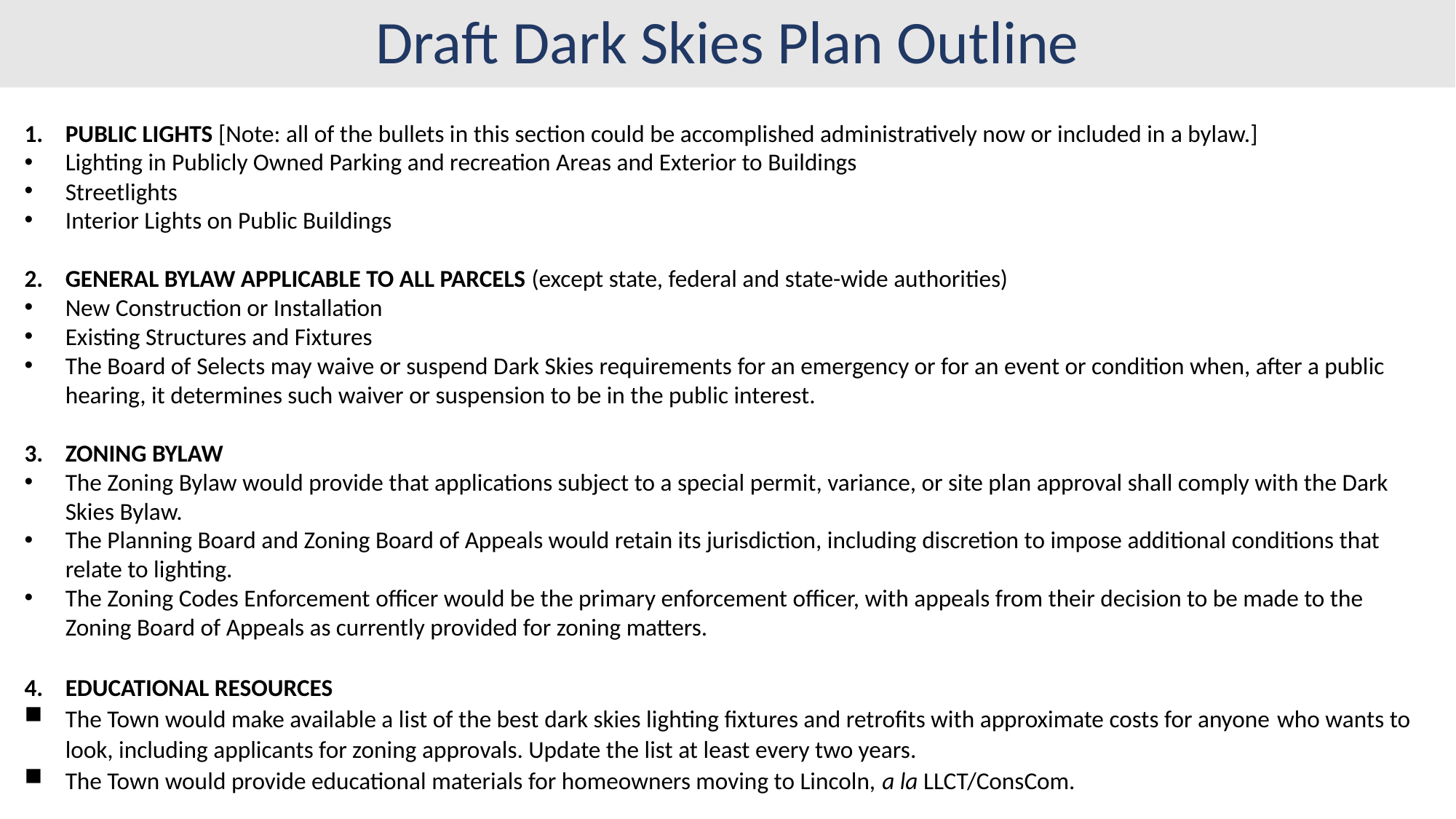

# Draft Dark Skies Plan Outline
PUBLIC LIGHTS [Note: all of the bullets in this section could be accomplished administratively now or included in a bylaw.]
Lighting in Publicly Owned Parking and recreation Areas and Exterior to Buildings
Streetlights
Interior Lights on Public Buildings

GENERAL BYLAW APPLICABLE TO ALL PARCELS (except state, federal and state-wide authorities)
New Construction or Installation
Existing Structures and Fixtures
The Board of Selects may waive or suspend Dark Skies requirements for an emergency or for an event or condition when, after a public hearing, it determines such waiver or suspension to be in the public interest.

ZONING BYLAW
The Zoning Bylaw would provide that applications subject to a special permit, variance, or site plan approval shall comply with the Dark Skies Bylaw.
The Planning Board and Zoning Board of Appeals would retain its jurisdiction, including discretion to impose additional conditions that relate to lighting.
The Zoning Codes Enforcement officer would be the primary enforcement officer, with appeals from their decision to be made to the Zoning Board of Appeals as currently provided for zoning matters.

EDUCATIONAL RESOURCES
The Town would make available a list of the best dark skies lighting fixtures and retrofits with approximate costs for anyone who wants to look, including applicants for zoning approvals. Update the list at least every two years.
The Town would provide educational materials for homeowners moving to Lincoln, a la LLCT/ConsCom.